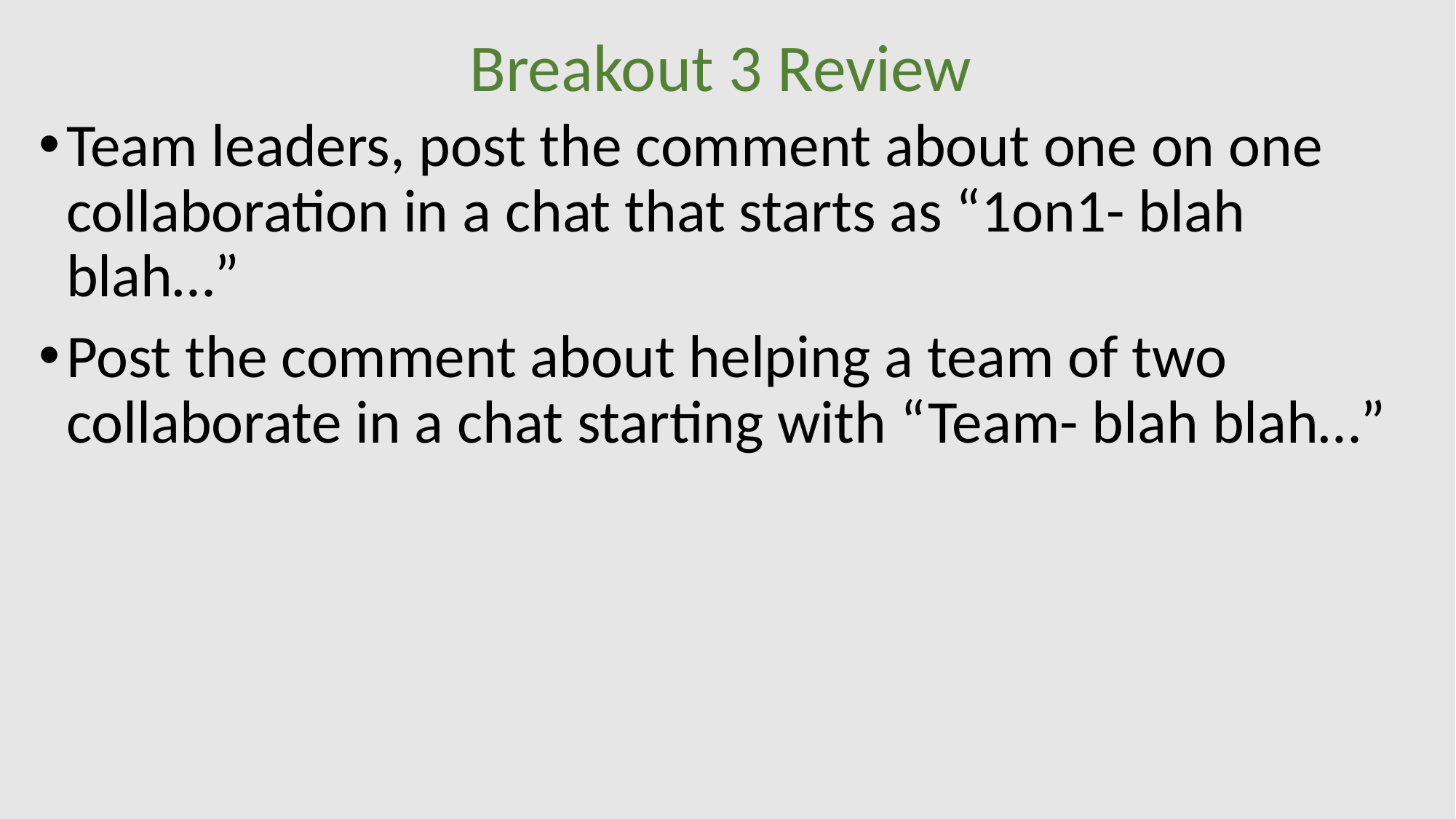

# Breakout 3 Review
Team leaders, post the comment about one on one collaboration in a chat that starts as “1on1- blah blah…”
Post the comment about helping a team of two collaborate in a chat starting with “Team- blah blah…”